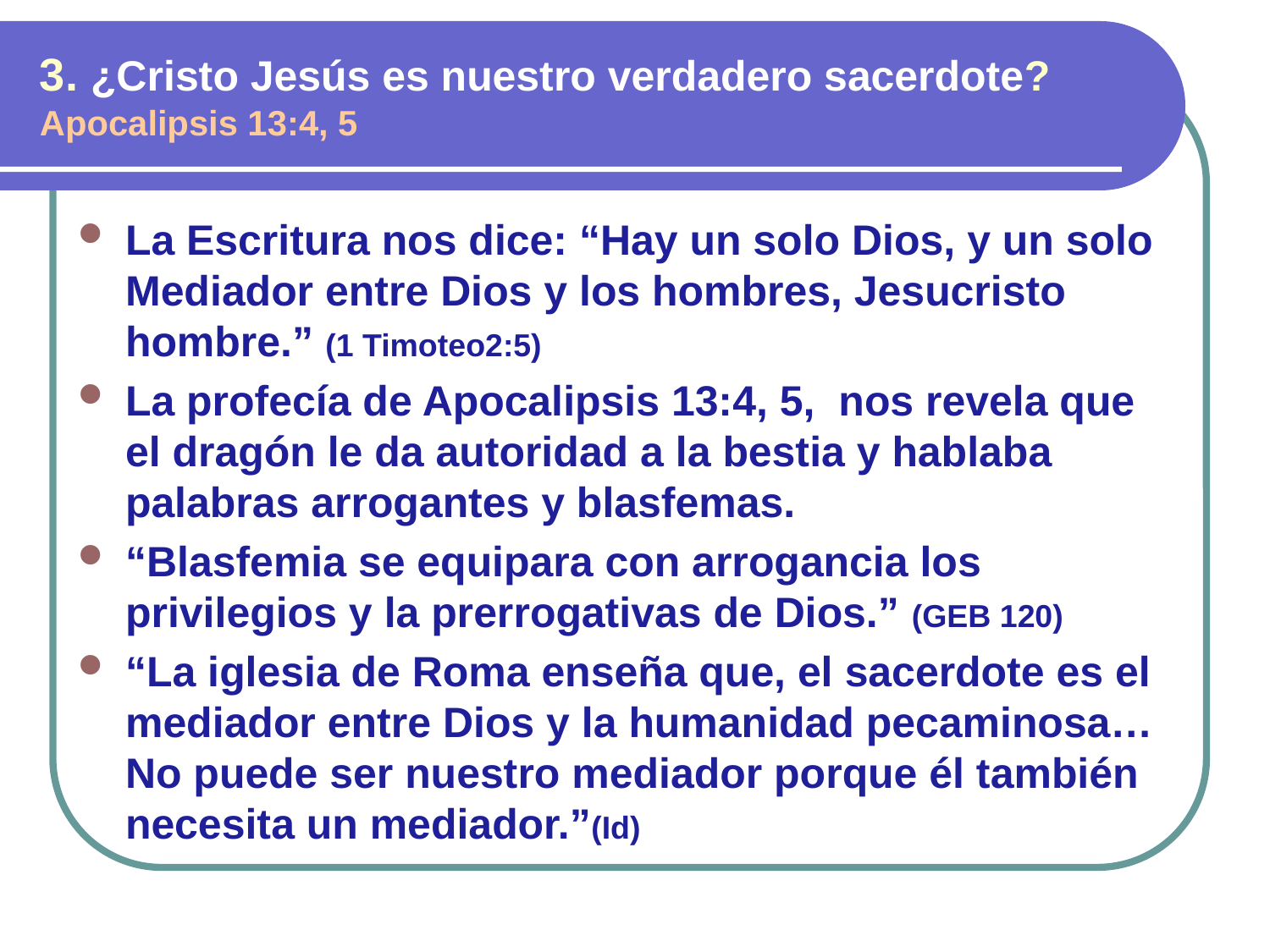

3. ¿Cristo Jesús es nuestro verdadero sacerdote? Apocalipsis 13:4, 5
La Escritura nos dice: “Hay un solo Dios, y un solo Mediador entre Dios y los hombres, Jesucristo hombre.” (1 Timoteo2:5)
La profecía de Apocalipsis 13:4, 5,  nos revela que el dragón le da autoridad a la bestia y hablaba palabras arrogantes y blasfemas.
“Blasfemia se equipara con arrogancia los privilegios y la prerrogativas de Dios.” (GEB 120)
“La iglesia de Roma enseña que, el sacerdote es el mediador entre Dios y la humanidad pecaminosa… No puede ser nuestro mediador porque él también necesita un mediador.”(Id)